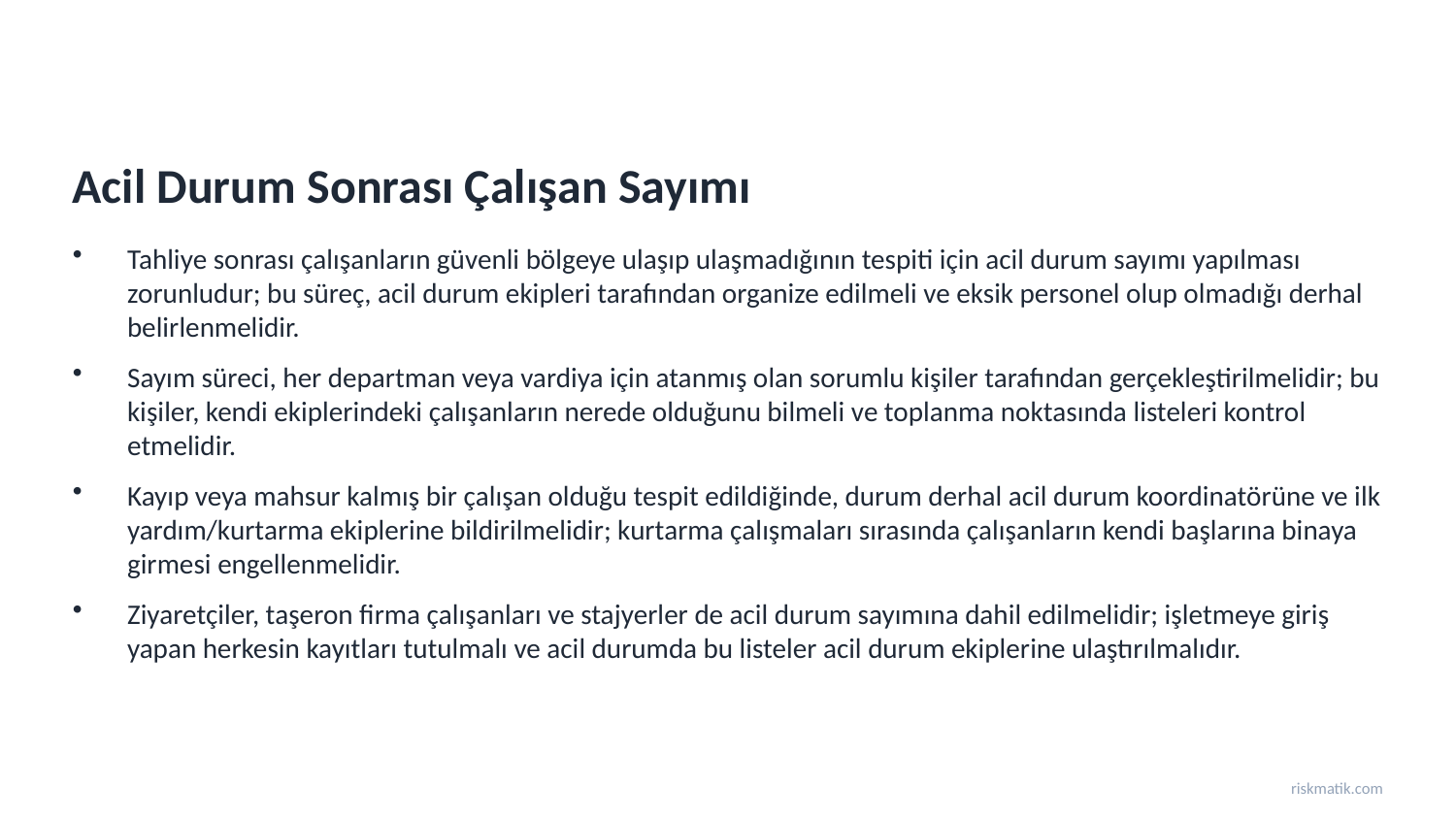

Acil Durum Sonrası Çalışan Sayımı
Tahliye sonrası çalışanların güvenli bölgeye ulaşıp ulaşmadığının tespiti için acil durum sayımı yapılması zorunludur; bu süreç, acil durum ekipleri tarafından organize edilmeli ve eksik personel olup olmadığı derhal belirlenmelidir.
Sayım süreci, her departman veya vardiya için atanmış olan sorumlu kişiler tarafından gerçekleştirilmelidir; bu kişiler, kendi ekiplerindeki çalışanların nerede olduğunu bilmeli ve toplanma noktasında listeleri kontrol etmelidir.
Kayıp veya mahsur kalmış bir çalışan olduğu tespit edildiğinde, durum derhal acil durum koordinatörüne ve ilk yardım/kurtarma ekiplerine bildirilmelidir; kurtarma çalışmaları sırasında çalışanların kendi başlarına binaya girmesi engellenmelidir.
Ziyaretçiler, taşeron firma çalışanları ve stajyerler de acil durum sayımına dahil edilmelidir; işletmeye giriş yapan herkesin kayıtları tutulmalı ve acil durumda bu listeler acil durum ekiplerine ulaştırılmalıdır.
riskmatik.com